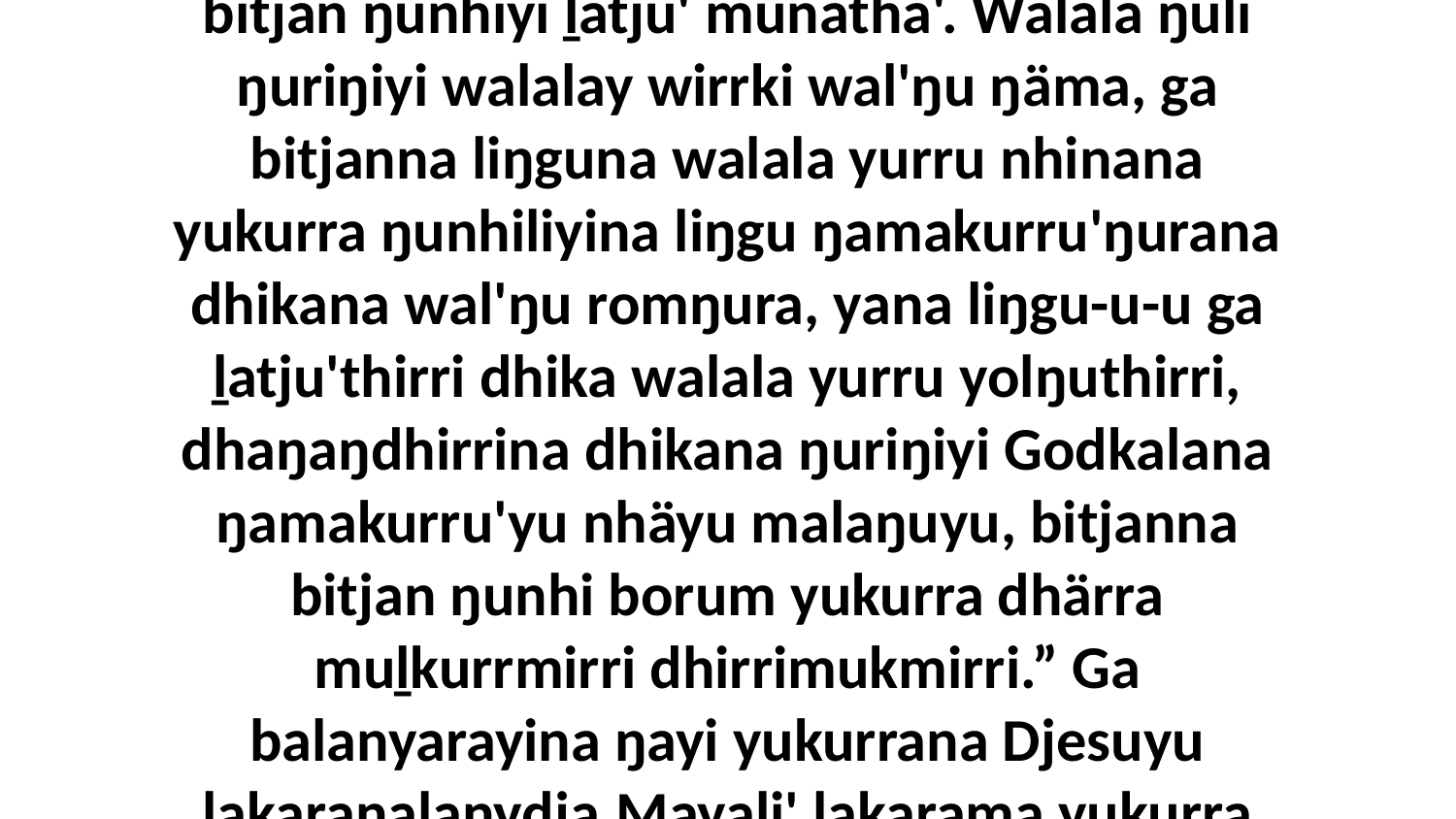

20 Ga wiripunydja yolŋu walala balanyara bitjan ŋunhiyi ḻatju' munatha'. Walala ŋuli ŋuriŋiyi walalay wirrki wal'ŋu ŋäma, ga bitjanna liŋguna walala yurru nhinana yukurra ŋunhiliyina liŋgu ŋamakurru'ŋurana dhikana wal'ŋu romŋura, yana liŋgu-u-u ga ḻatju'thirri dhika walala yurru yolŋuthirri, dhaŋaŋdhirrina dhikana ŋuriŋiyi Godkalana ŋamakurru'yu nhäyu malaŋuyu, bitjanna bitjan ŋunhi borum yukurra dhärra muḻkurrmirri dhirrimukmirri.” Ga balanyarayina ŋayi yukurrana Djesuyu ḻakaraŋalanydja.Mayali' ḻakarama yukurra djarraṯawun'puyLuk 8:16-18